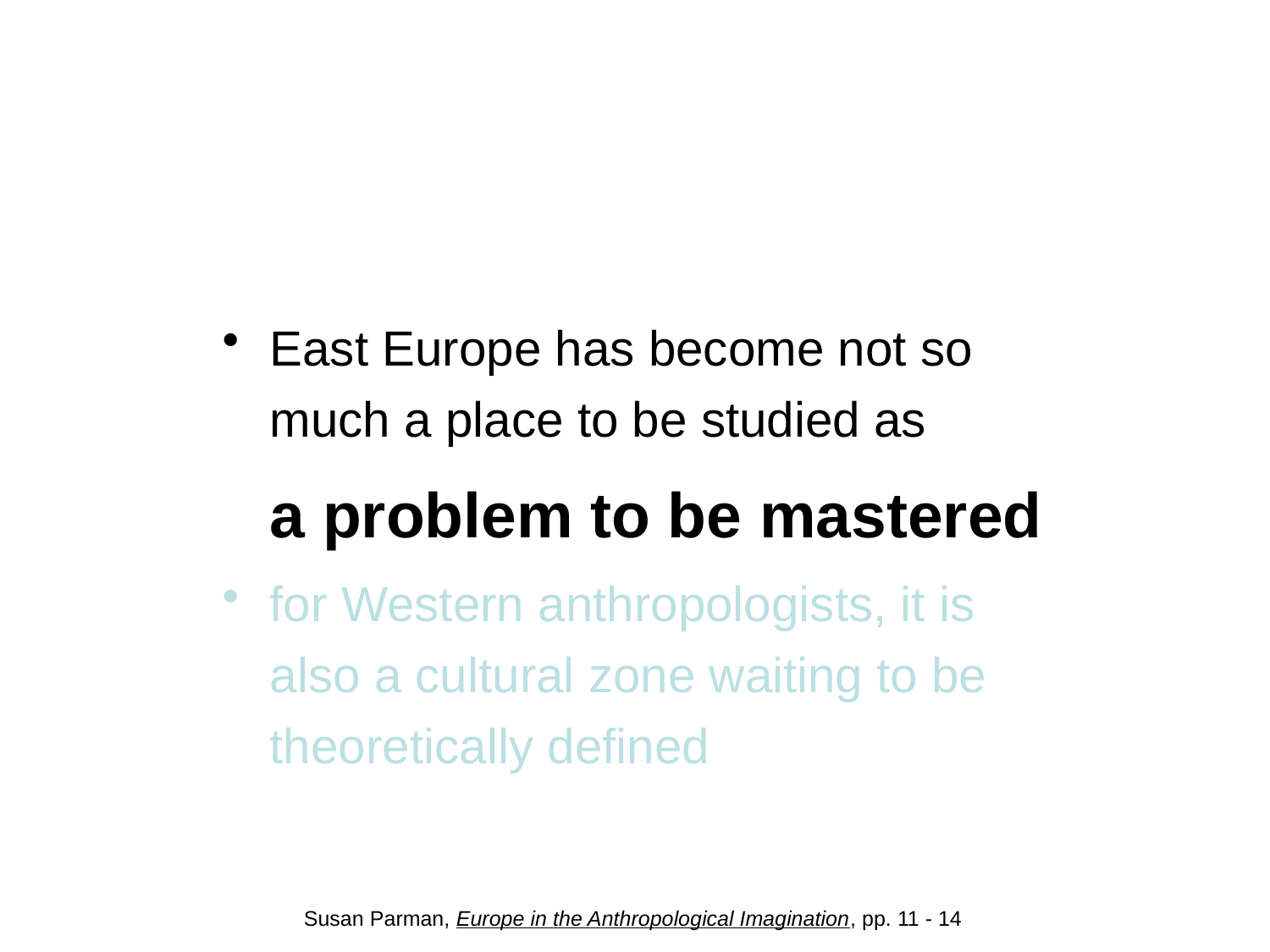

#
East Europe has become not so much a place to be studied as
	a problem to be mastered
for Western anthropologists, it is also a cultural zone waiting to be theoretically defined
Susan Parman, Europe in the Anthropological Imagination, pp. 11 - 14